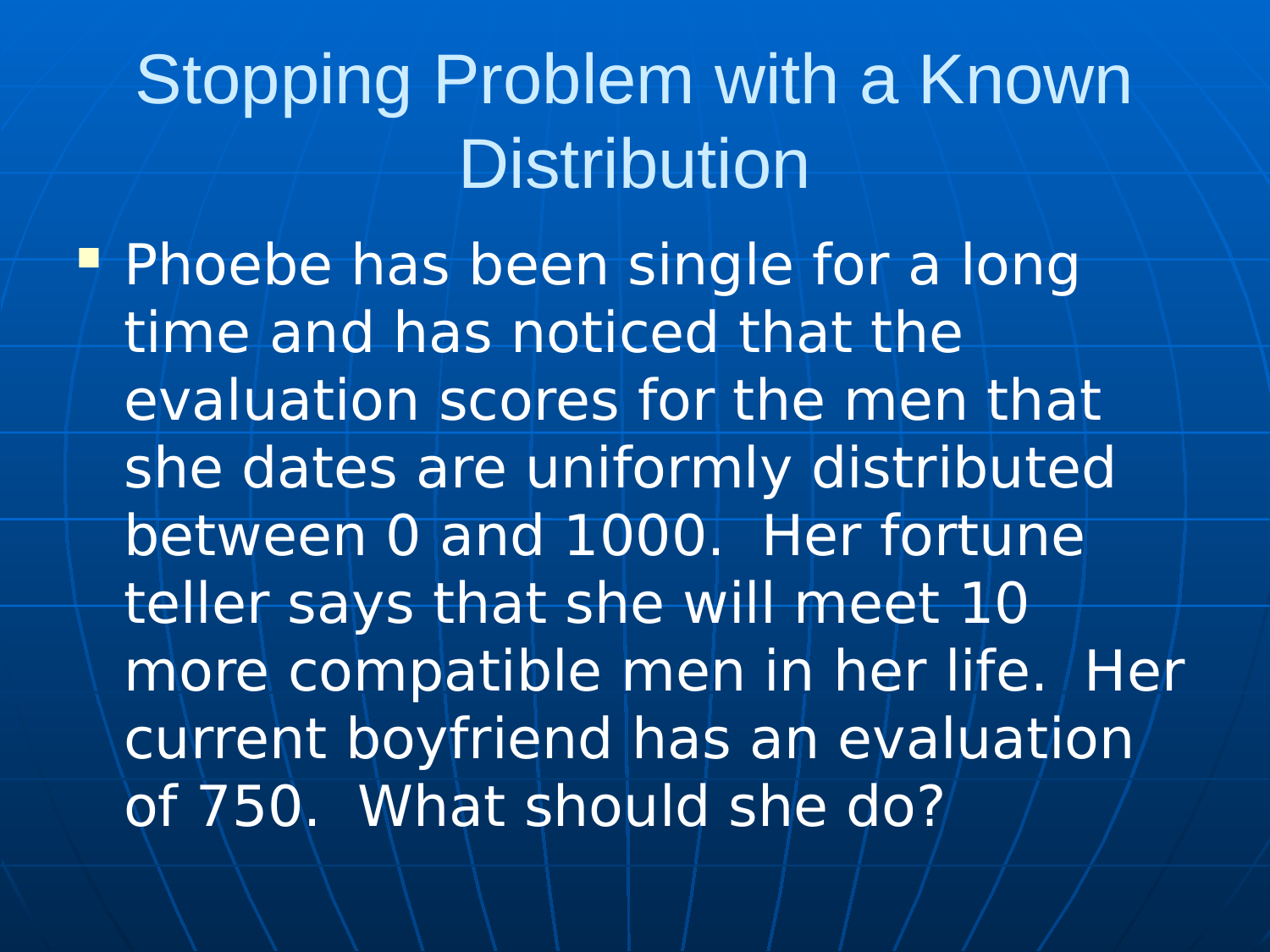

# Stopping Problem with a Known Distribution
Phoebe has been single for a long time and has noticed that the evaluation scores for the men that she dates are uniformly distributed between 0 and 1000.  Her fortune teller says that she will meet 10 more compatible men in her life.  Her current boyfriend has an evaluation of 750.  What should she do?